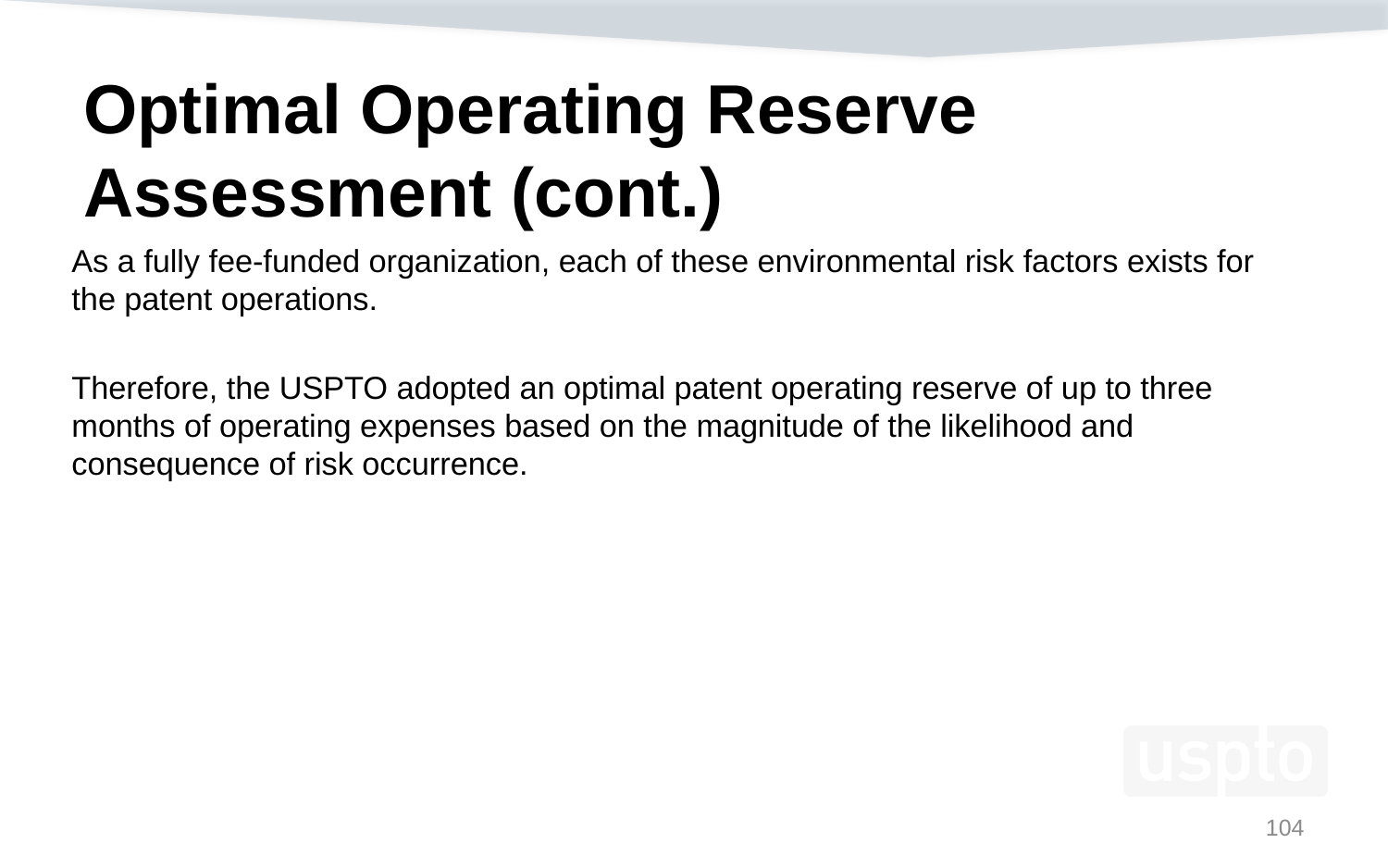

# Optimal Operating Reserve Assessment (cont.)
As a fully fee-funded organization, each of these environmental risk factors exists for the patent operations.

Therefore, the USPTO adopted an optimal patent operating reserve of up to three months of operating expenses based on the magnitude of the likelihood and consequence of risk occurrence.

104